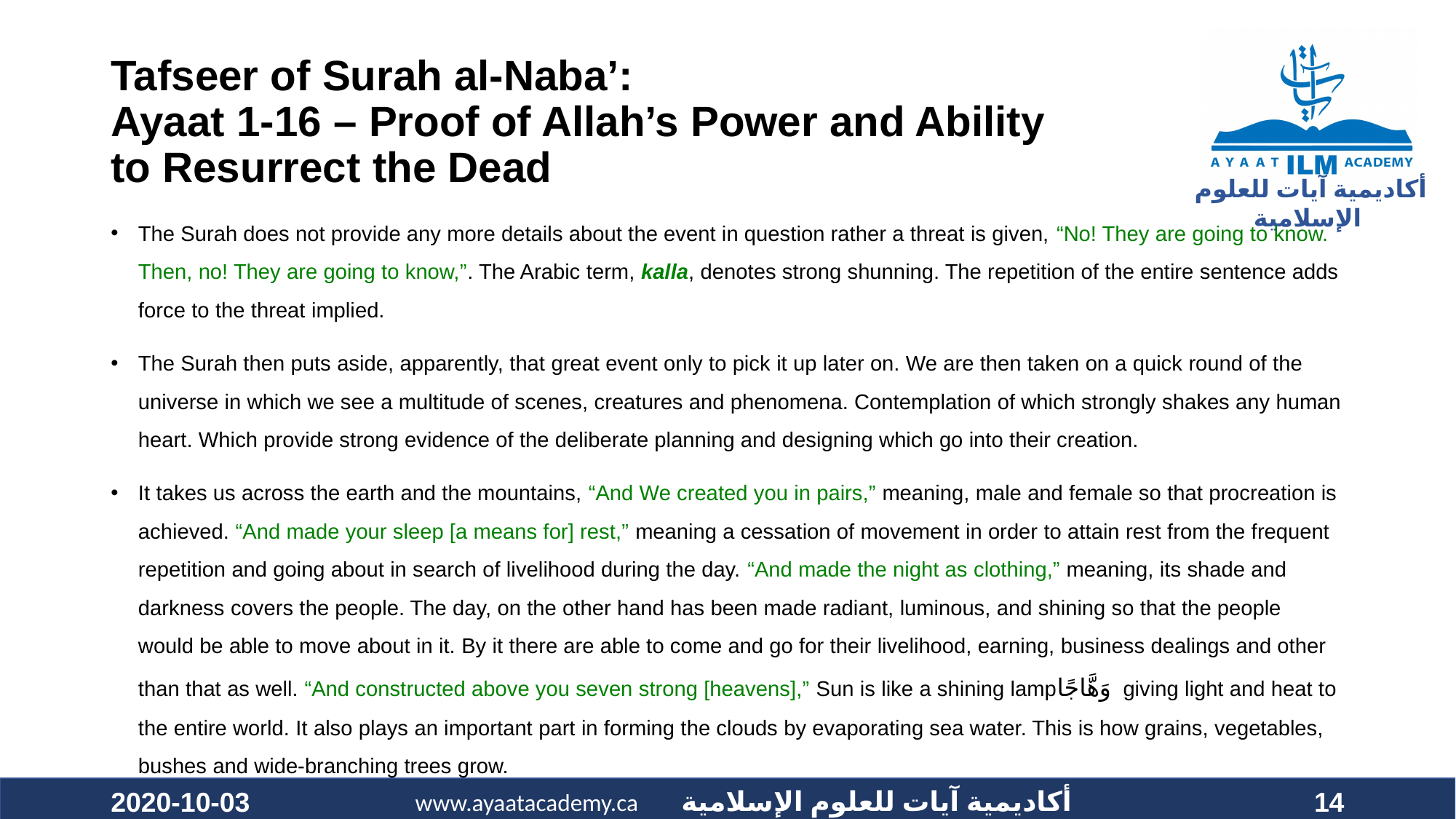

# Tafseer of Surah al-Naba’: Ayaat 1-16 – Proof of Allah’s Power and Ability to Resurrect the Dead
The Surah does not provide any more details about the event in question rather a threat is given, “No! They are going to know. Then, no! They are going to know,”. The Arabic term, kalla, denotes strong shunning. The repetition of the entire sentence adds force to the threat implied.
The Surah then puts aside, apparently, that great event only to pick it up later on. We are then taken on a quick round of the universe in which we see a multitude of scenes, creatures and phenomena. Contemplation of which strongly shakes any human heart. Which provide strong evidence of the deliberate planning and designing which go into their creation.
It takes us across the earth and the mountains, “And We created you in pairs,” meaning, male and female so that procreation is achieved. “And made your sleep [a means for] rest,” meaning a cessation of movement in order to attain rest from the frequent repetition and going about in search of livelihood during the day. “And made the night as clothing,” meaning, its shade and darkness covers the people. The day, on the other hand has been made radiant, luminous, and shining so that the people would be able to move about in it. By it there are able to come and go for their livelihood, earning, business dealings and other than that as well. “And constructed above you seven strong [heavens],” Sun is like a shining lampوَهَّاجًا  giving light and heat to the entire world. It also plays an important part in forming the clouds by evaporating sea water. This is how grains, vegetables, bushes and wide-branching trees grow.
2020-10-03
14